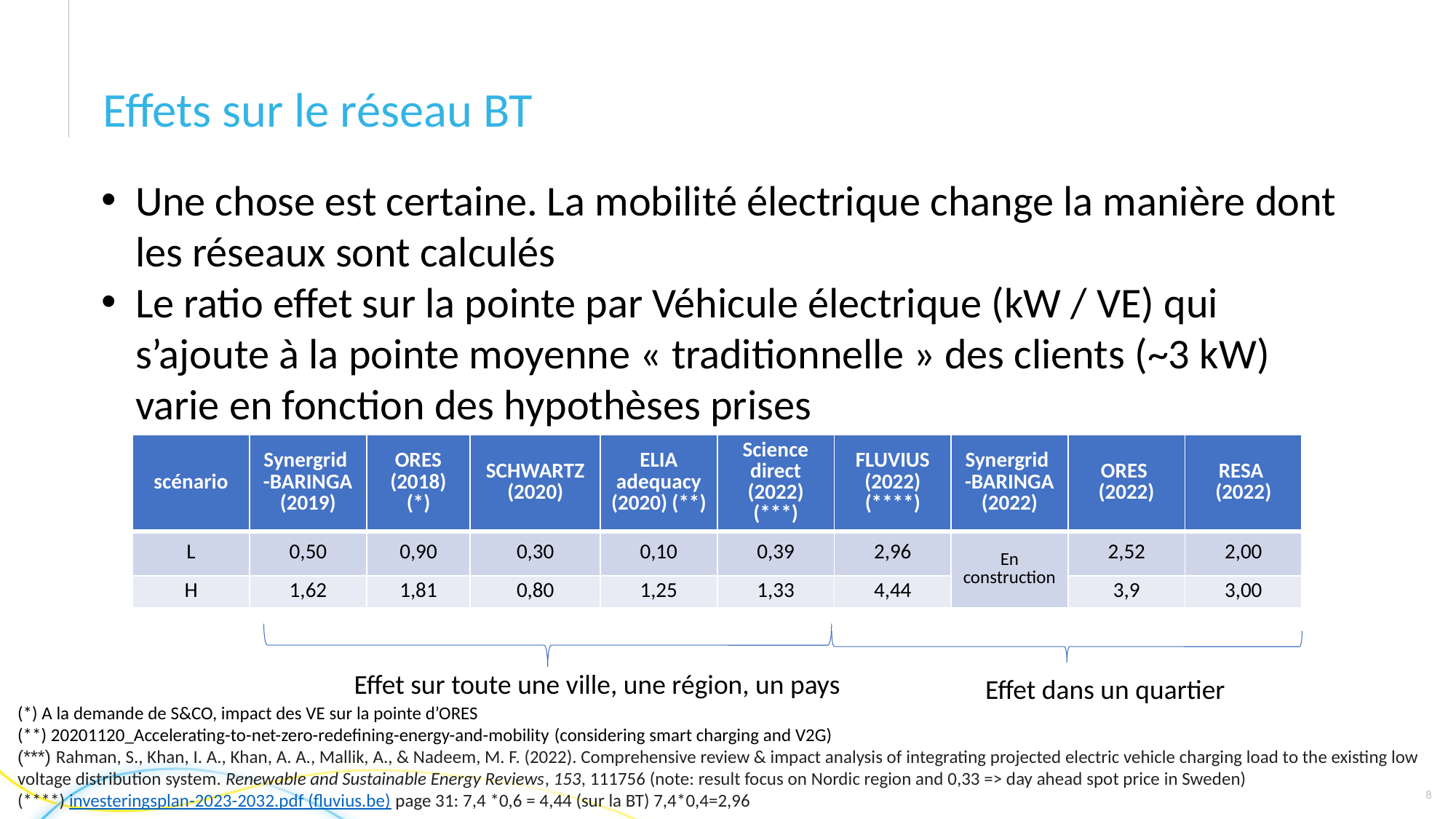

# Effets sur le réseau BT
Une chose est certaine. La mobilité électrique change la manière dont les réseaux sont calculés
Le ratio effet sur la pointe par Véhicule électrique (kW / VE) qui s’ajoute à la pointe moyenne « traditionnelle » des clients (~3 kW) varie en fonction des hypothèses prises

| scénario | Synergrid -BARINGA (2019) | ORES (2018) (\*) | SCHWARTZ (2020) | ELIA adequacy (2020) (\*\*) | Science direct (2022) (\*\*\*) | FLUVIUS (2022) (\*\*\*\*) | Synergrid -BARINGA (2022) | ORES (2022) | RESA (2022) |
| --- | --- | --- | --- | --- | --- | --- | --- | --- | --- |
| L | 0,50 | 0,90 | 0,30 | 0,10 | 0,39 | 2,96 | En construction | 2,52 | 2,00 |
| H | 1,62 | 1,81 | 0,80 | 1,25 | 1,33 | 4,44 |  | 3,9 | 3,00 |
Effet sur toute une ville, une région, un pays
Effet dans un quartier
(*) A la demande de S&CO, impact des VE sur la pointe d’ORES
(**) 20201120_Accelerating-to-net-zero-redefining-energy-and-mobility (considering smart charging and V2G)
(***) Rahman, S., Khan, I. A., Khan, A. A., Mallik, A., & Nadeem, M. F. (2022). Comprehensive review & impact analysis of integrating projected electric vehicle charging load to the existing low voltage distribution system. Renewable and Sustainable Energy Reviews, 153, 111756 (note: result focus on Nordic region and 0,33 => day ahead spot price in Sweden)
(****) investeringsplan-2023-2032.pdf (fluvius.be) page 31: 7,4 *0,6 = 4,44 (sur la BT) 7,4*0,4=2,96